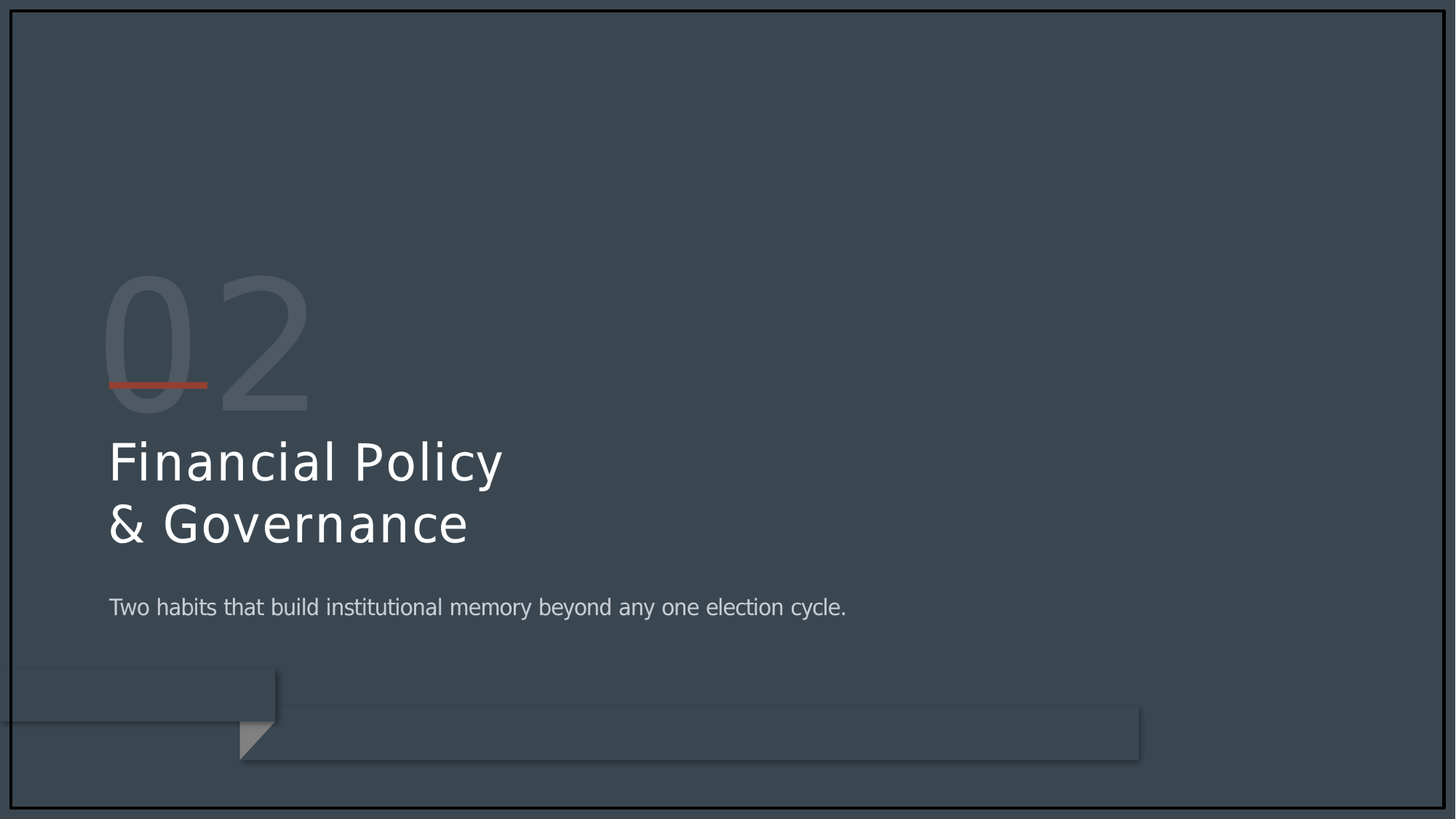

02

Financial Policy
& Governance
Two habits that build institutional memory beyond any one election cycle.